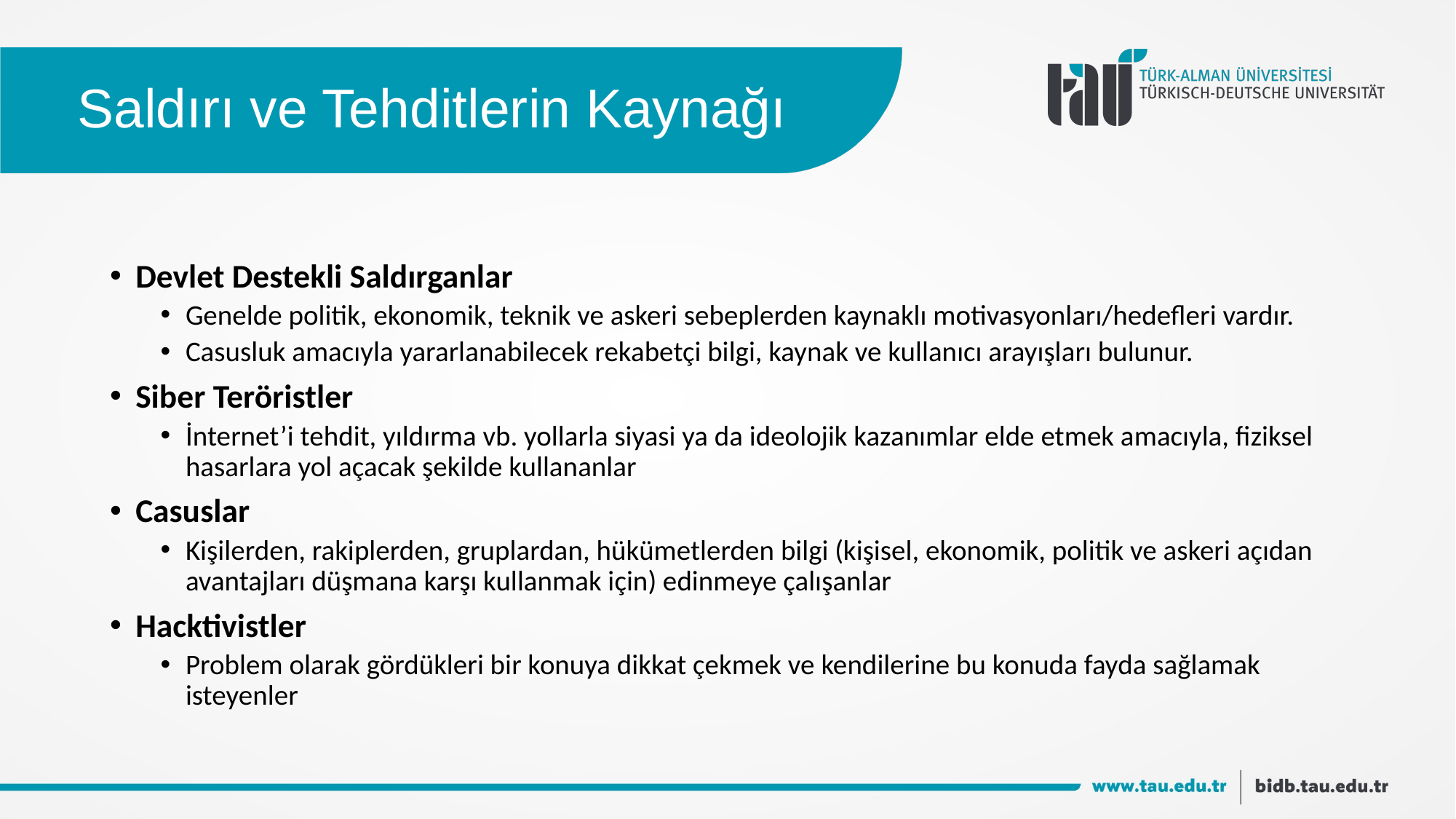

# Saldırı ve Tehditlerin Kaynağı
Devlet Destekli Saldırganlar
Genelde politik, ekonomik, teknik ve askeri sebeplerden kaynaklı motivasyonları/hedefleri vardır.
Casusluk amacıyla yararlanabilecek rekabetçi bilgi, kaynak ve kullanıcı arayışları bulunur.
Siber Teröristler
İnternet’i tehdit, yıldırma vb. yollarla siyasi ya da ideolojik kazanımlar elde etmek amacıyla, fiziksel hasarlara yol açacak şekilde kullananlar
Casuslar
Kişilerden, rakiplerden, gruplardan, hükümetlerden bilgi (kişisel, ekonomik, politik ve askeri açıdan avantajları düşmana karşı kullanmak için) edinmeye çalışanlar
Hacktivistler
Problem olarak gördükleri bir konuya dikkat çekmek ve kendilerine bu konuda fayda sağlamak isteyenler